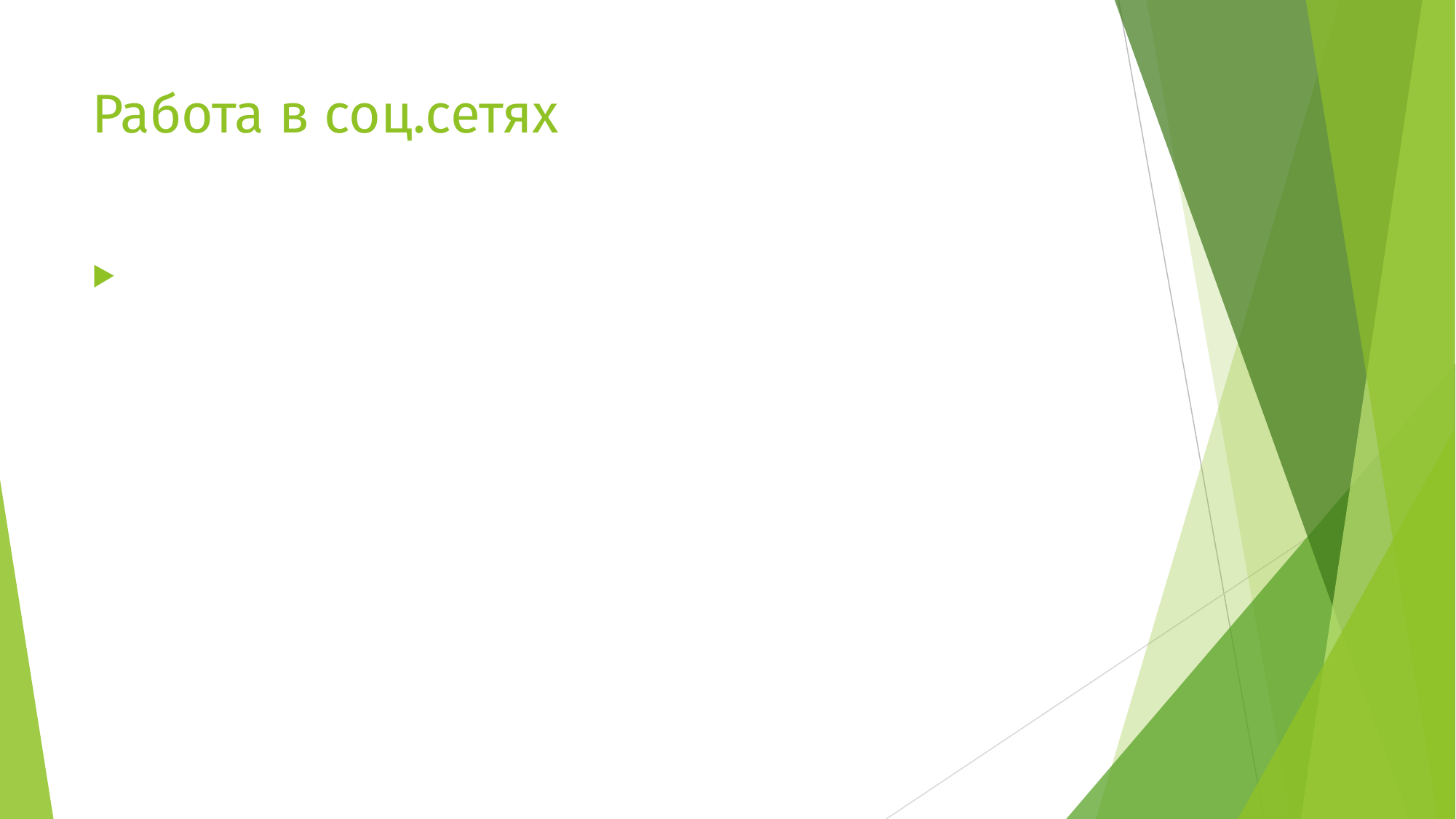

# Работа в соц.сетях
регулярно публикуйте интересные посты;
выкладывайте Stories, мотивационные вирусные ролики;
рассказывайте о новостях;
размещайте анонсы, обзоры новостроек;
вовлекайте в диалог с помощью геймификации, опросов, акций;
просите клиентов делиться впечатлениями, оставлять отзывы об интернете в обмен на небольшие бонусы, скидки, подарки.